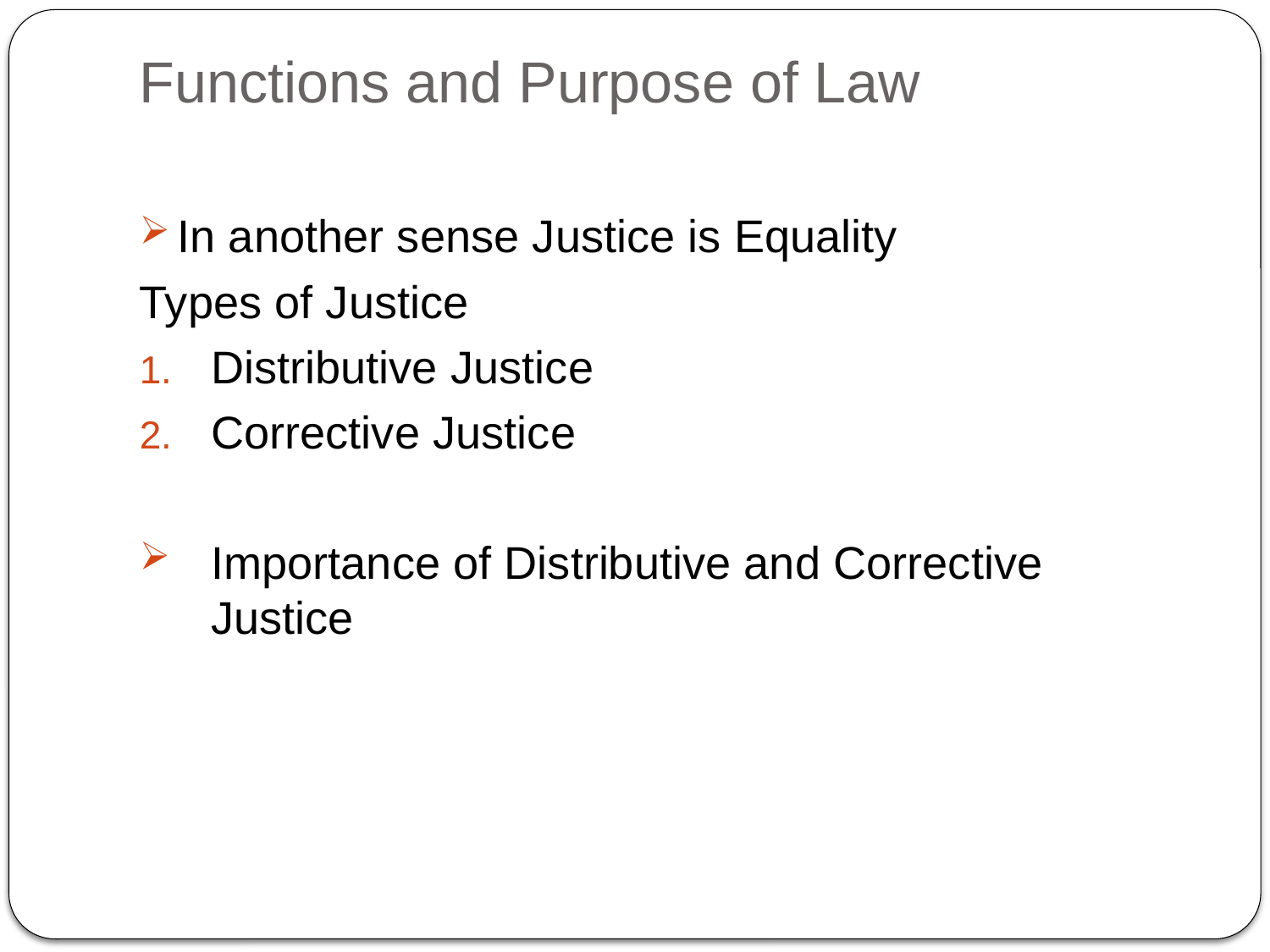

# Functions and Purpose of Law
In another sense Justice is Equality
Types of Justice
Distributive Justice
Corrective Justice

Importance of Distributive and Corrective Justice